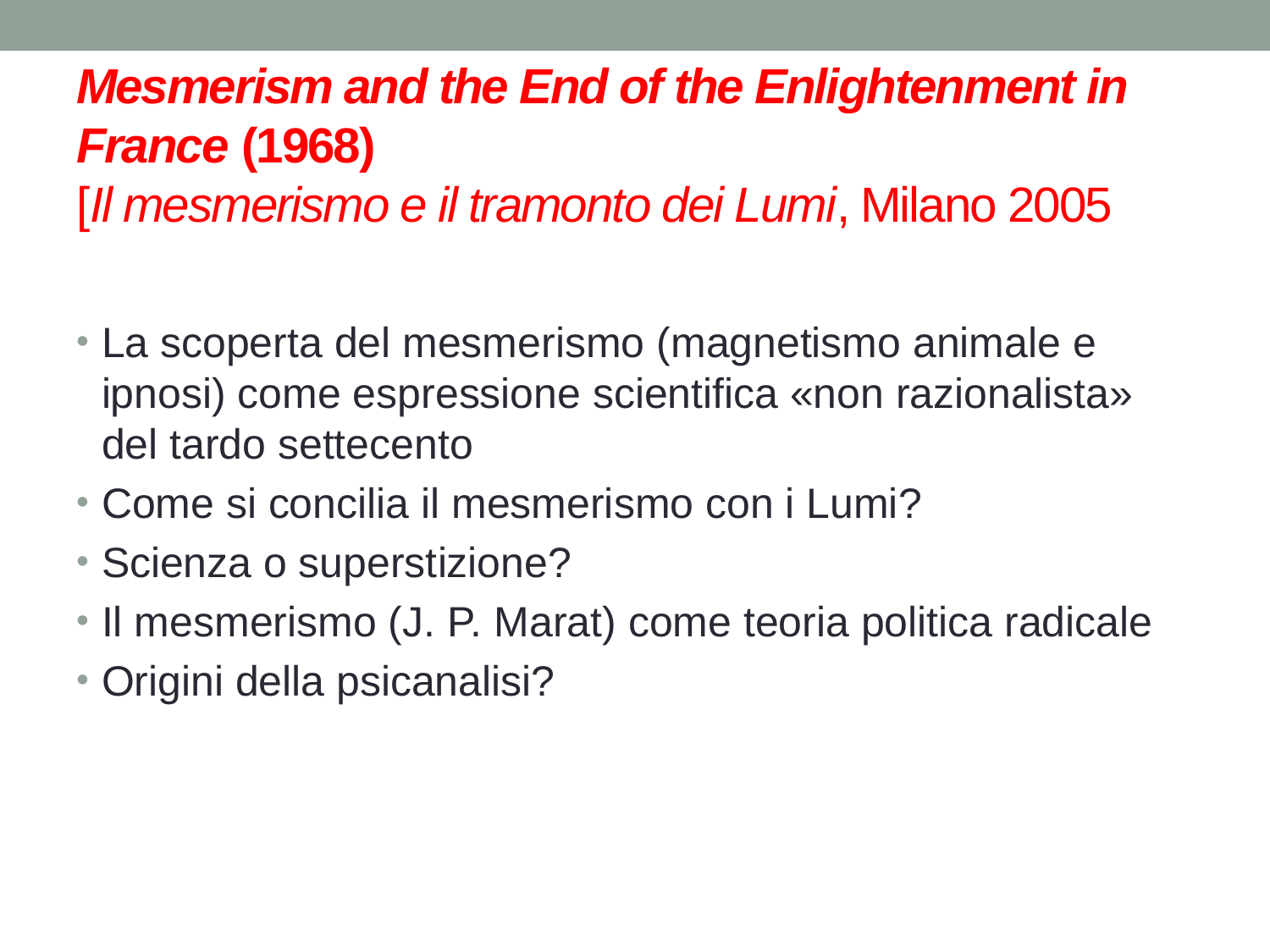

# Mesmerism and the End of the Enlightenment in France (1968) [Il mesmerismo e il tramonto dei Lumi, Milano 2005
La scoperta del mesmerismo (magnetismo animale e ipnosi) come espressione scientifica «non razionalista» del tardo settecento
Come si concilia il mesmerismo con i Lumi?
Scienza o superstizione?
Il mesmerismo (J. P. Marat) come teoria politica radicale
Origini della psicanalisi?